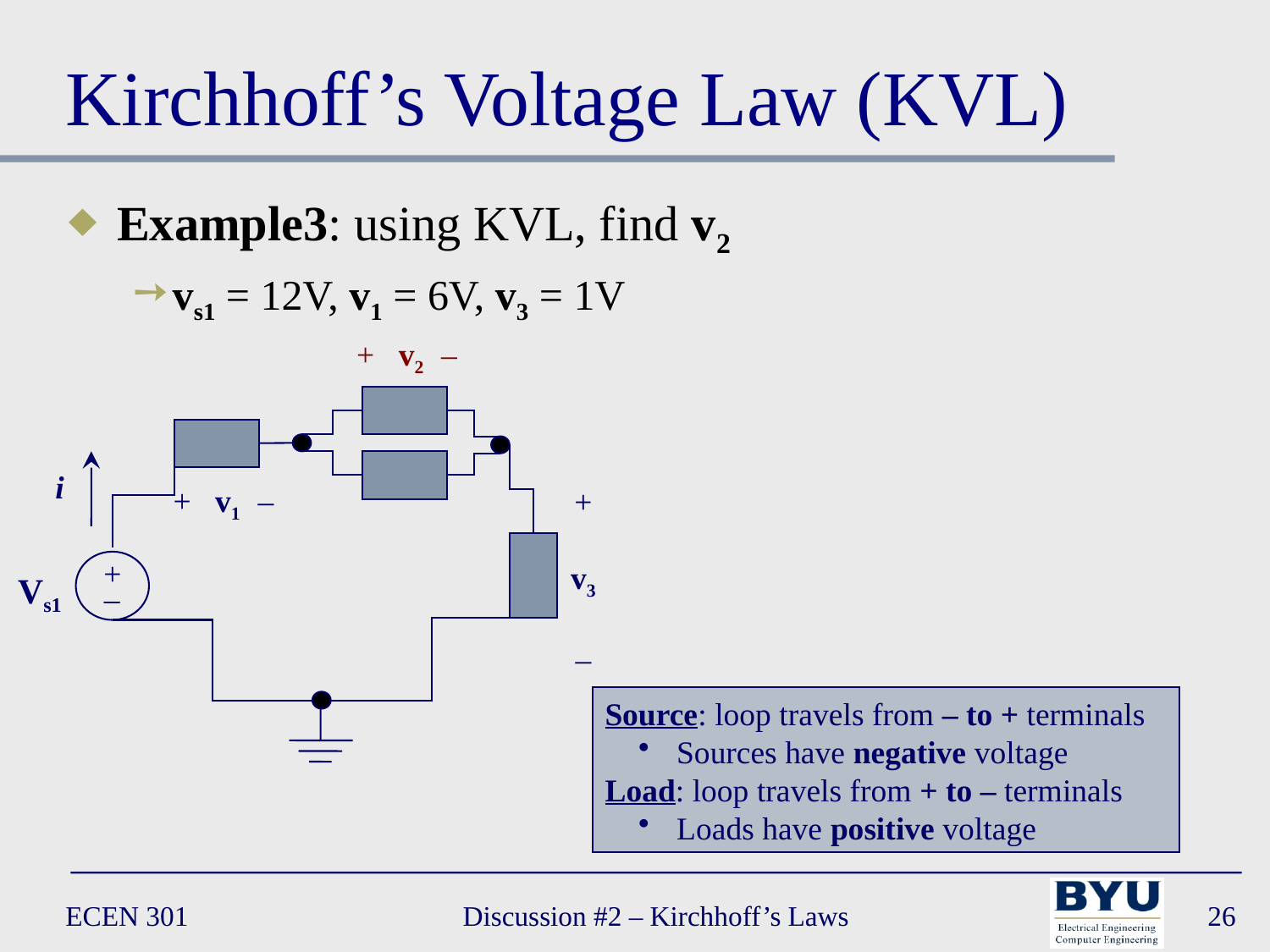

# Kirchhoff’s Voltage Law (KVL)
Example3: using KVL, find v2
vs1 = 12V, v1 = 6V, v3 = 1V
+   v2   –

i
+   v1   –
+

v3

–

+

_
Vs1
Source: loop travels from – to + terminals
 Sources have negative voltage
Load: loop travels from + to – terminals
 Loads have positive voltage
ECEN 301
Discussion #2 – Kirchhoff’s Laws
26